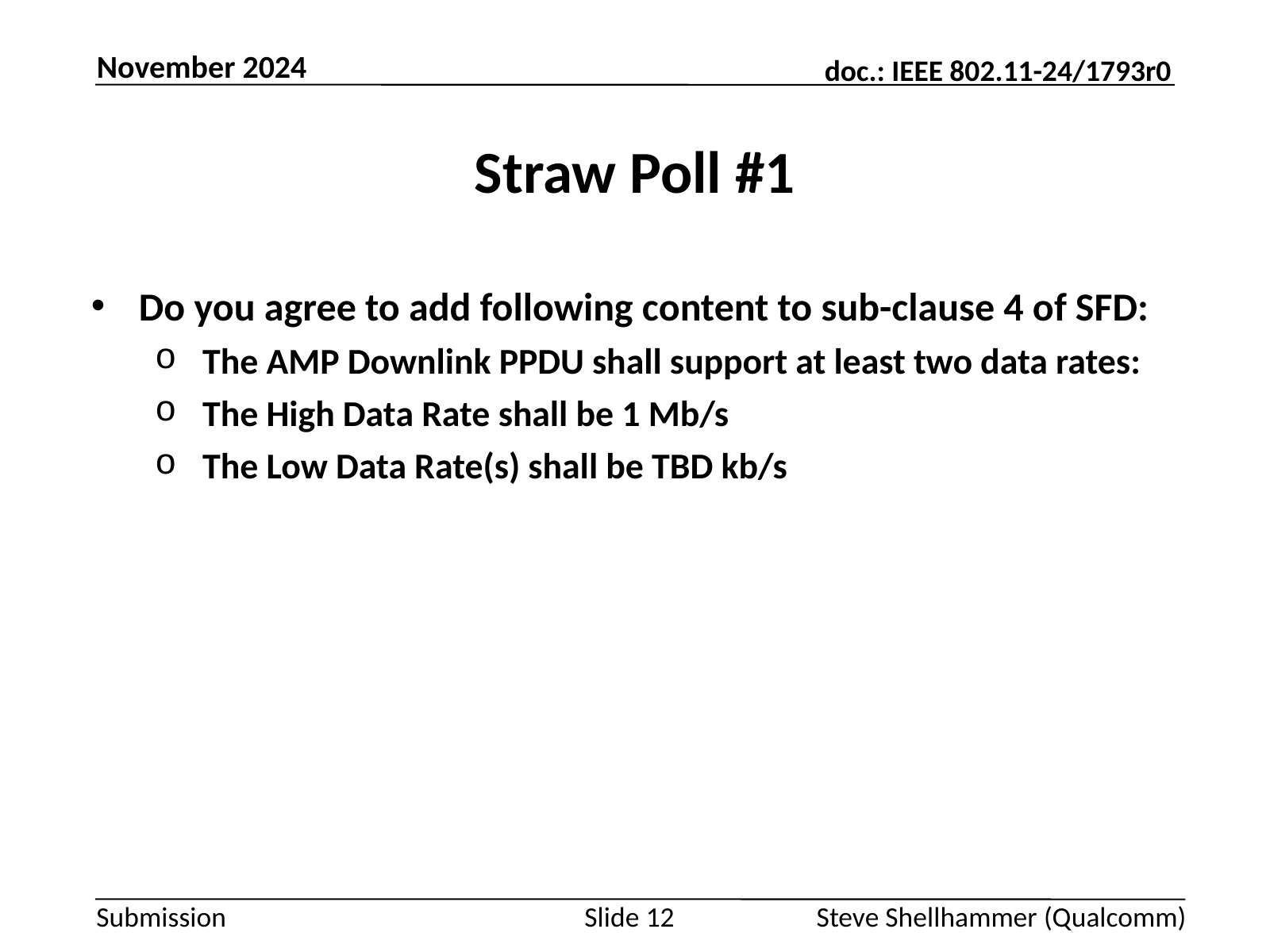

November 2024
# Straw Poll #1
Do you agree to add following content to sub-clause 4 of SFD:
The AMP Downlink PPDU shall support at least two data rates:
The High Data Rate shall be 1 Mb/s
The Low Data Rate(s) shall be TBD kb/s

Slide 12
Steve Shellhammer (Qualcomm)